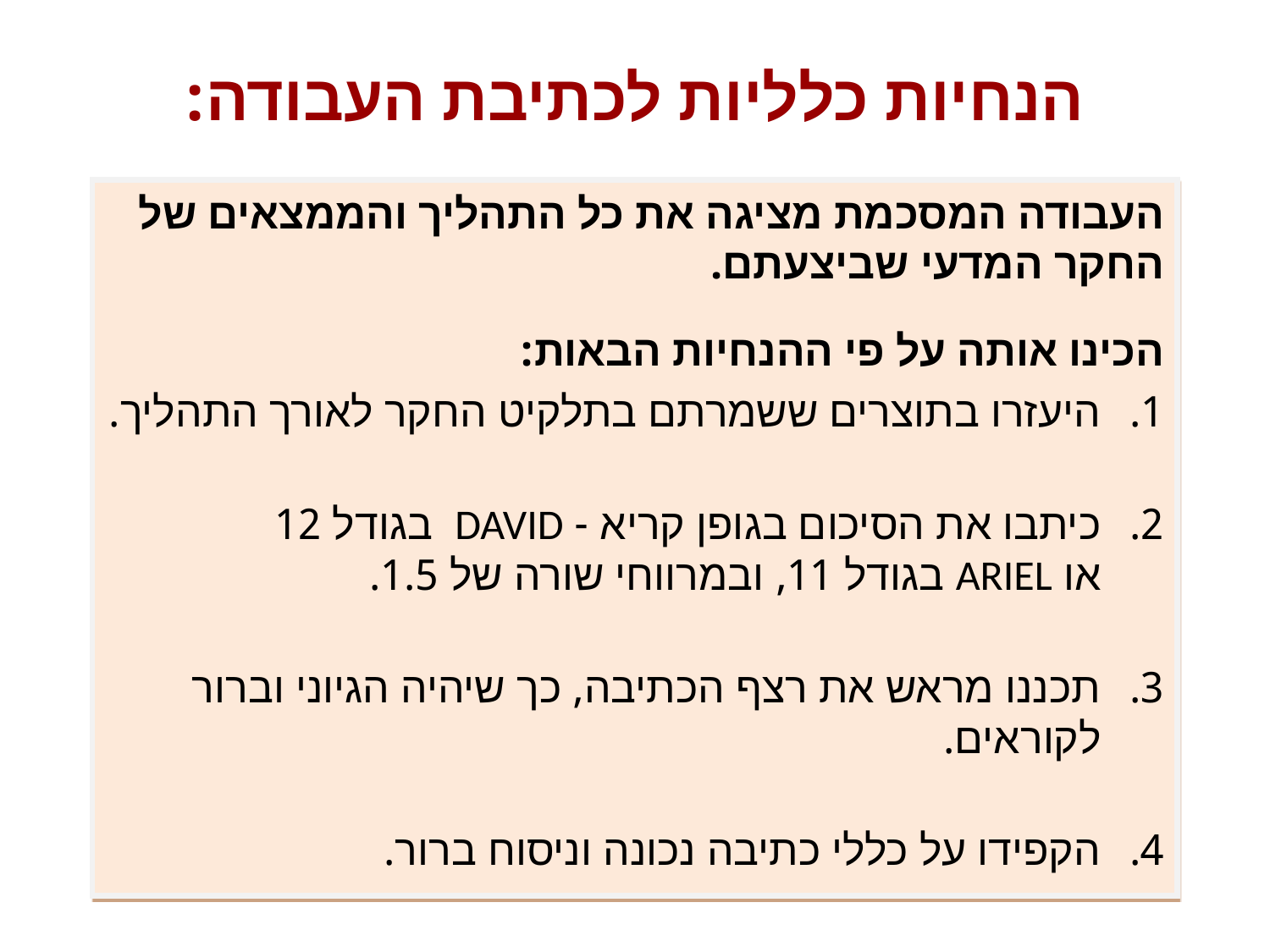

# הנחיות כלליות לכתיבת העבודה:

העבודה המסכמת מציגה את כל התהליך והממצאים של החקר המדעי שביצעתם.
הכינו אותה על פי ההנחיות הבאות:
היעזרו בתוצרים ששמרתם בתלקיט החקר לאורך התהליך.
כיתבו את הסיכום בגופן קריא - DAVID  בגודל 12
או ARIEL בגודל 11, ובמרווחי שורה של 1.5.
תכננו מראש את רצף הכתיבה, כך שיהיה הגיוני וברור לקוראים.
הקפידו על כללי כתיבה נכונה וניסוח ברור.